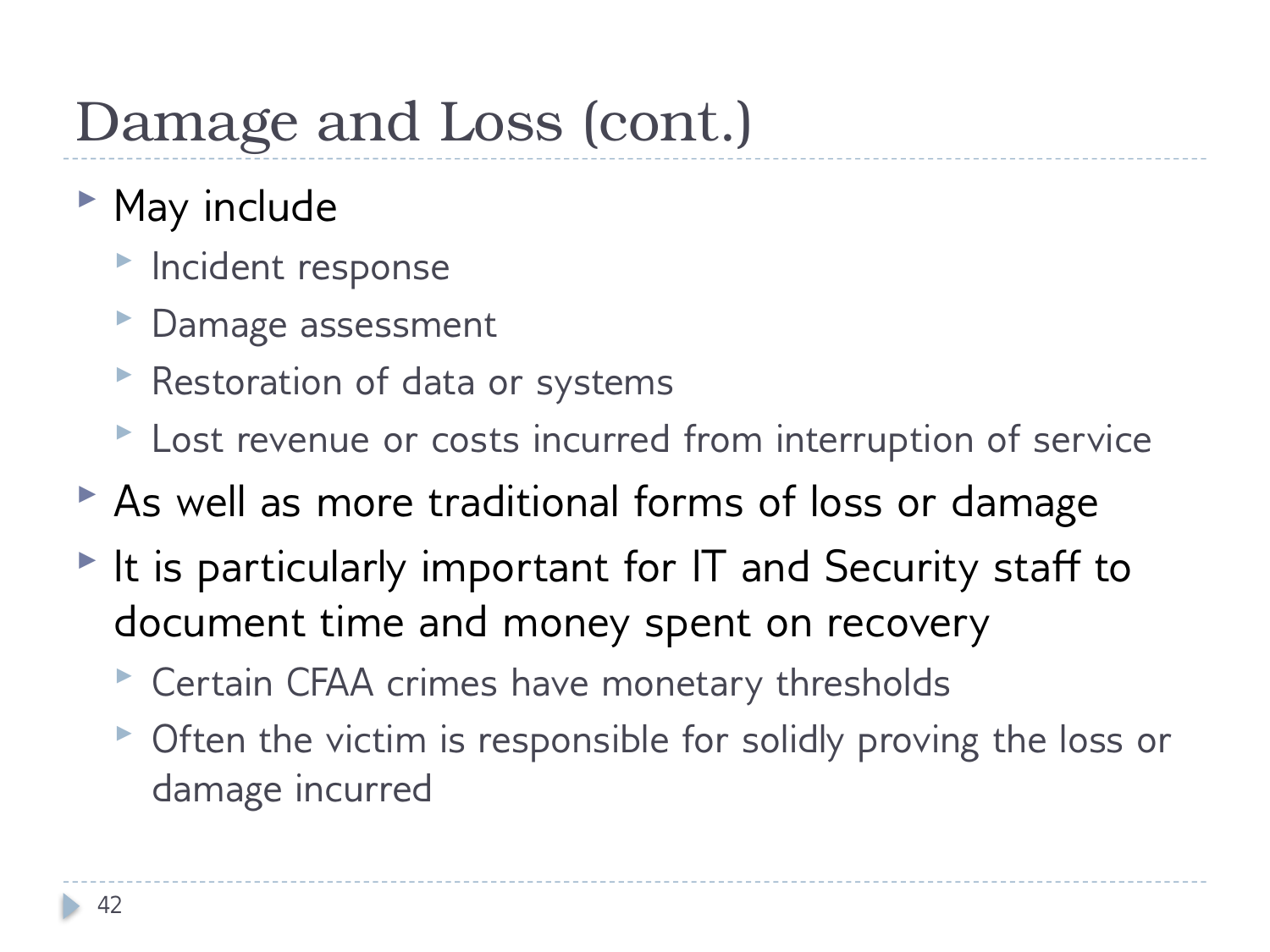

# Damage and Loss (cont.)
May include
Incident response
Damage assessment
Restoration of data or systems
Lost revenue or costs incurred from interruption of service
As well as more traditional forms of loss or damage
It is particularly important for IT and Security staff to document time and money spent on recovery
Certain CFAA crimes have monetary thresholds
Often the victim is responsible for solidly proving the loss or damage incurred
42